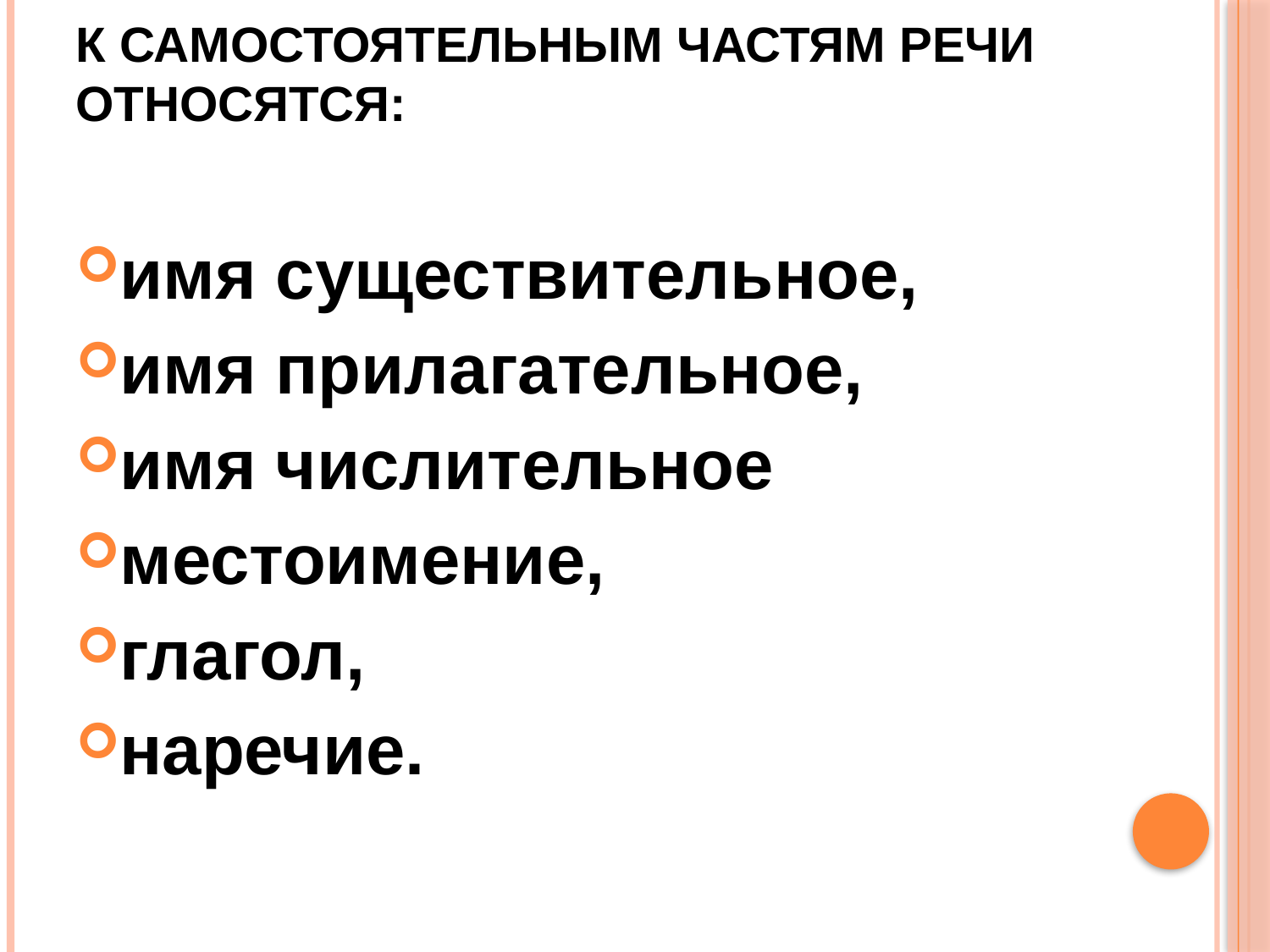

# К самостоятельным частям речи относятся:
имя существительное,
имя прилагательное,
имя числительное
местоимение,
глагол,
наречие.